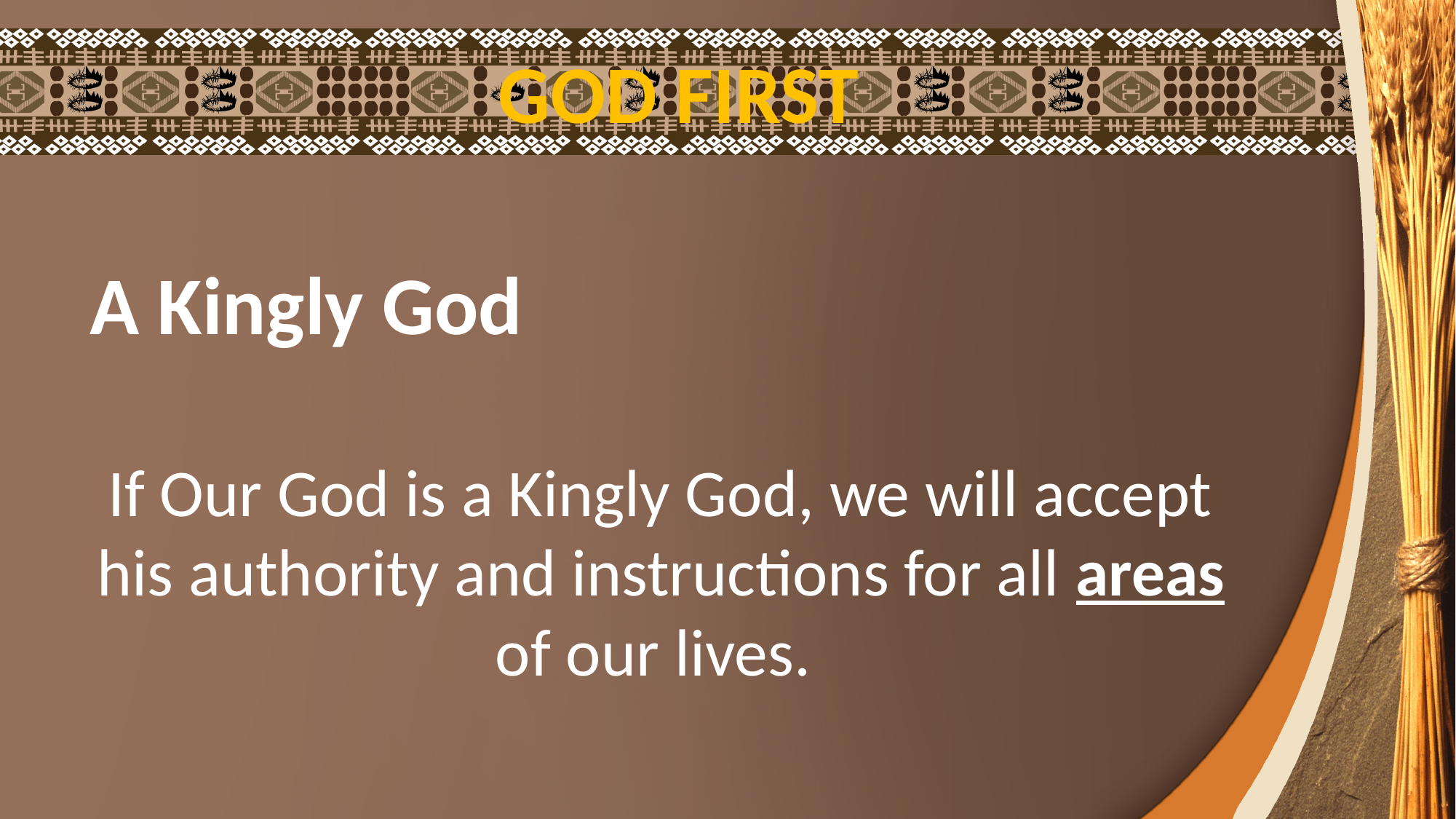

GOD FIRST
 A Kingly God

If Our God is a Kingly God, we will accept his authority and instructions for all areas of our lives.